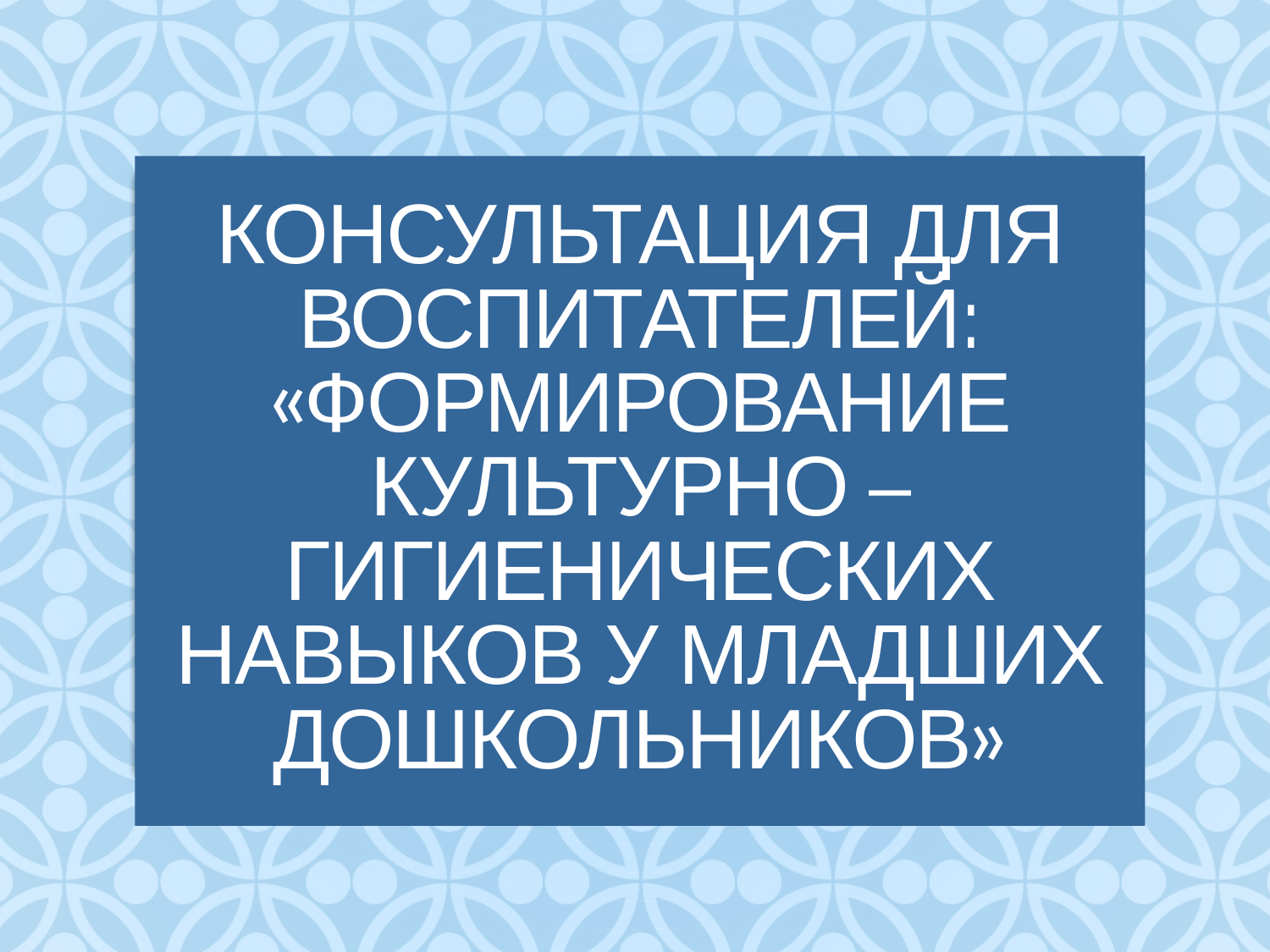

# Консультация для воспитателей: «ФОРМИРОВАНИЕ Культурно – гигиенических навыкОВ у младших дошкольников»